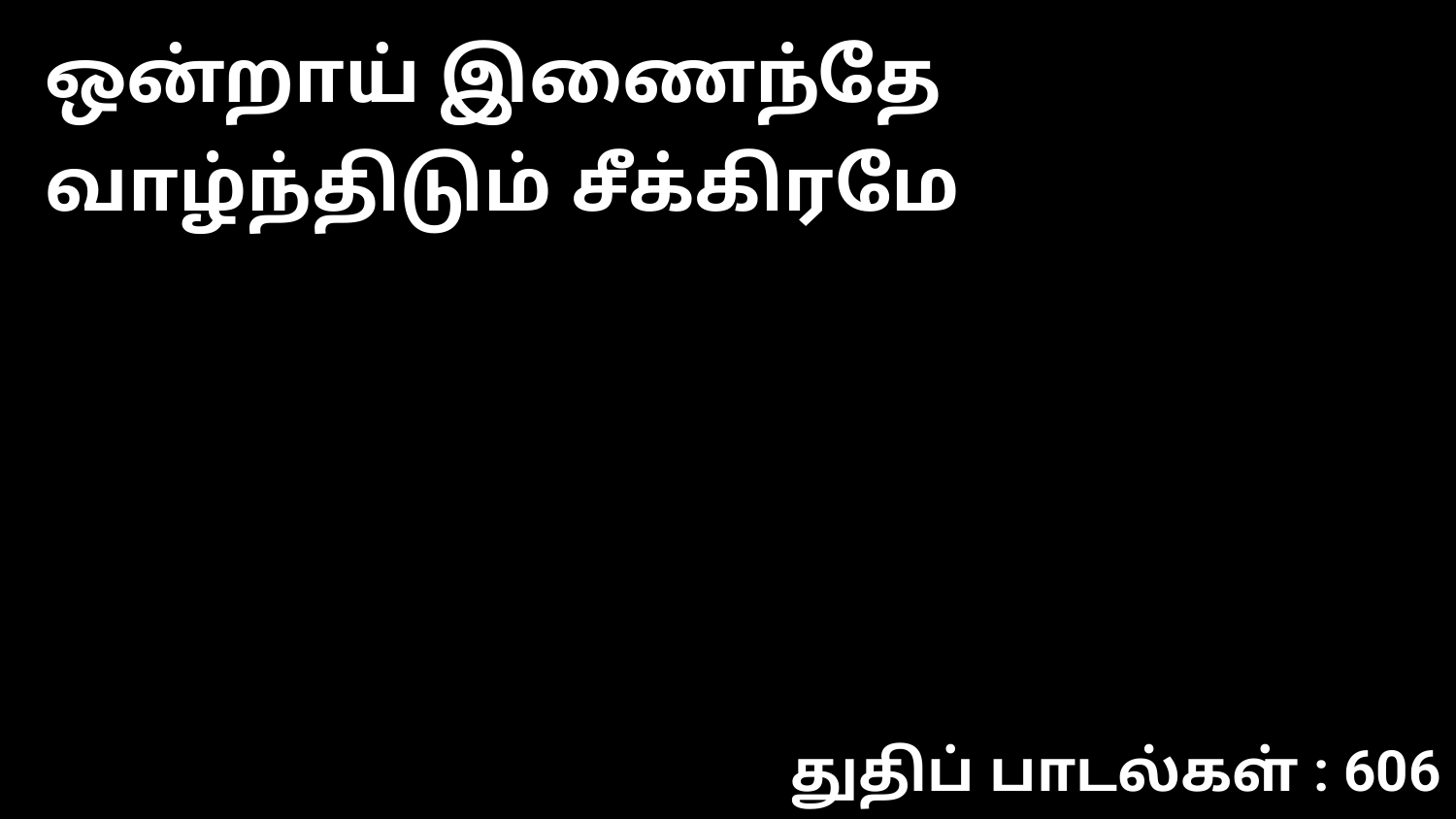

ஒன்றாய் இணைந்தே வாழ்ந்திடும் சீக்கிரமே
துதிப் பாடல்கள் : 606